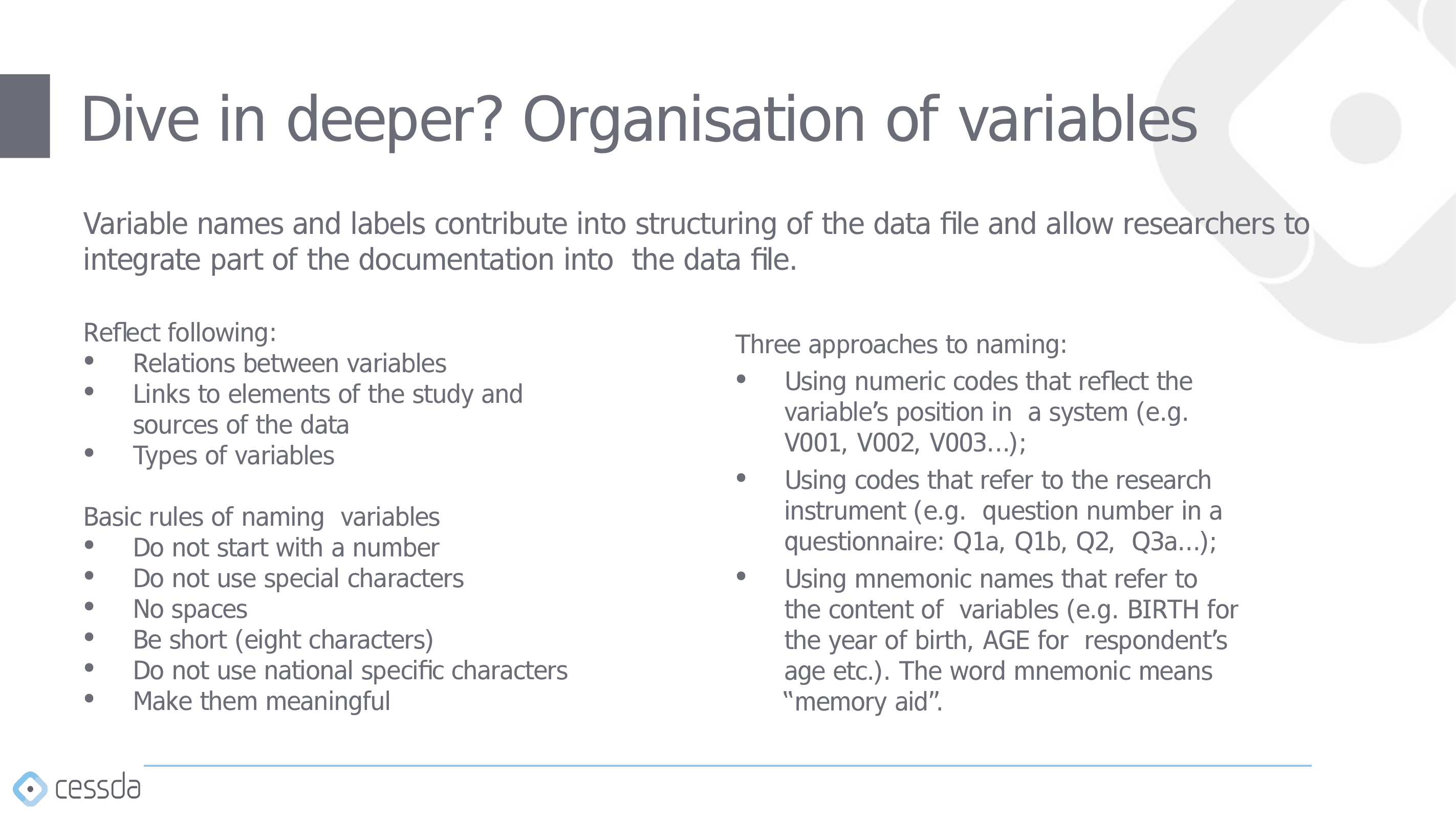

# Dive in deeper? Organisation of variables
Variable names and labels contribute into structuring of the data file and allow researchers to integrate part of the documentation into  the data file.
Reflect following:
Relations between variables
Links to elements of the study and sources of the data
Types of variables

Basic rules of naming  variables
Do not start with a number
Do not use special characters
No spaces
Be short (eight characters)
Do not use national specific characters
Make them meaningful
Three approaches to naming:
Using numeric codes that reflect the variable’s position in  a system (e.g. V001, V002, V003...);
Using codes that refer to the research instrument (e.g.  question number in a questionnaire: Q1a, Q1b, Q2,  Q3a...);
Using mnemonic names that refer to the content of  variables (e.g. BIRTH for the year of birth, AGE for  respondent’s age etc.). The word mnemonic means  “memory aid”.